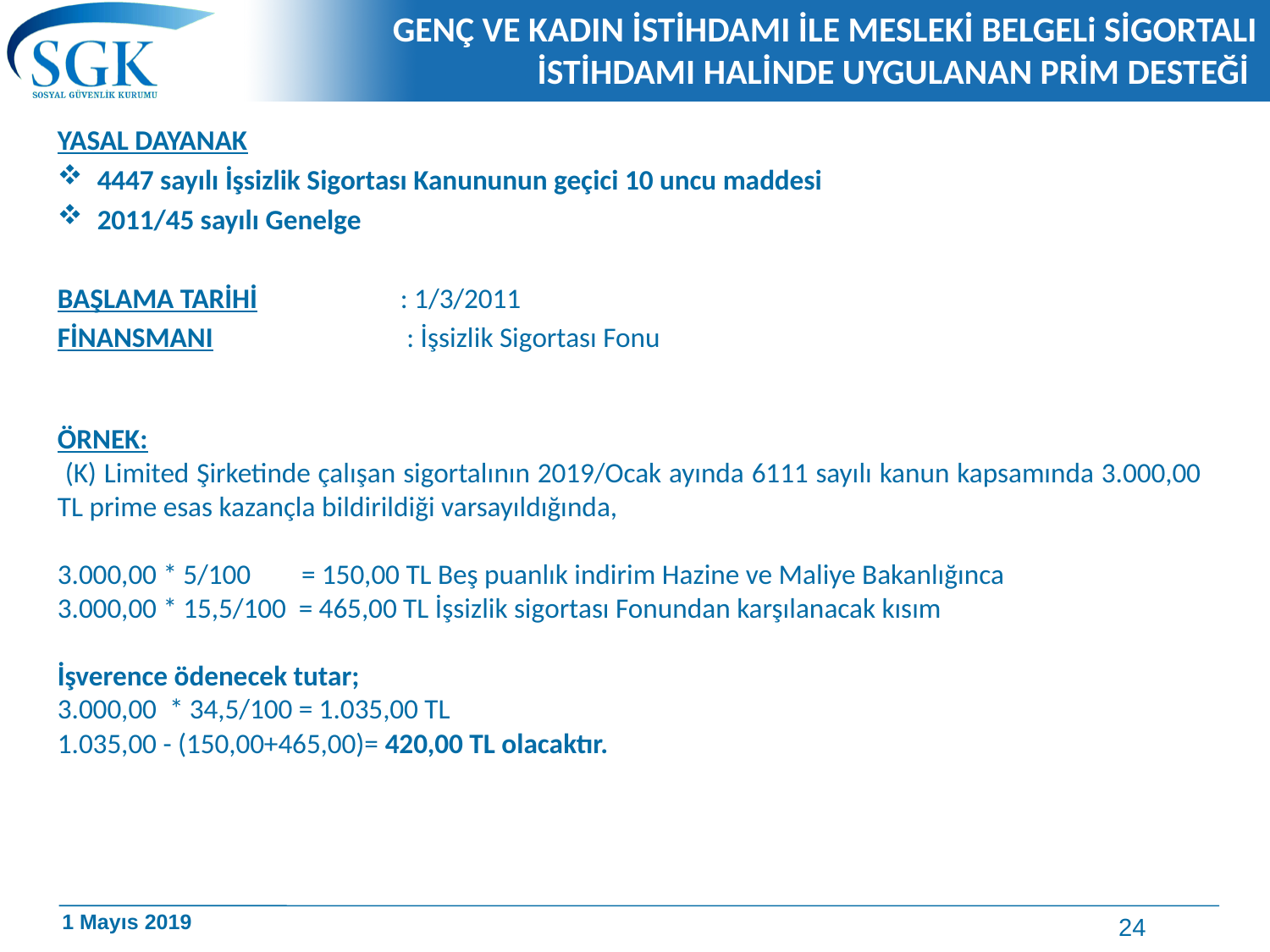

# GENÇ VE KADIN İSTİHDAMI İLE MESLEKİ BELGELi SİGORTALI İSTİHDAMI HALİNDE UYGULANAN PRİM DESTEĞİ
YASAL DAYANAK
4447 sayılı İşsizlik Sigortası Kanununun geçici 10 uncu maddesi
2011/45 sayılı Genelge

BAŞLAMA TARİHİ	              : 1/3/2011
FİNANSMANI	               : İşsizlik Sigortası Fonu

ÖRNEK:
 (K) Limited Şirketinde çalışan sigortalının 2019/Ocak ayında 6111 sayılı kanun kapsamında 3.000,00 TL prime esas kazançla bildirildiği varsayıldığında,

3.000,00 * 5/100        = 150,00 TL Beş puanlık indirim Hazine ve Maliye Bakanlığınca
3.000,00 * 15,5/100  = 465,00 TL İşsizlik sigortası Fonundan karşılanacak kısım

İşverence ödenecek tutar;
3.000,00  * 34,5/100 = 1.035,00 TL
1.035,00 - (150,00+465,00)= 420,00 TL olacaktır.